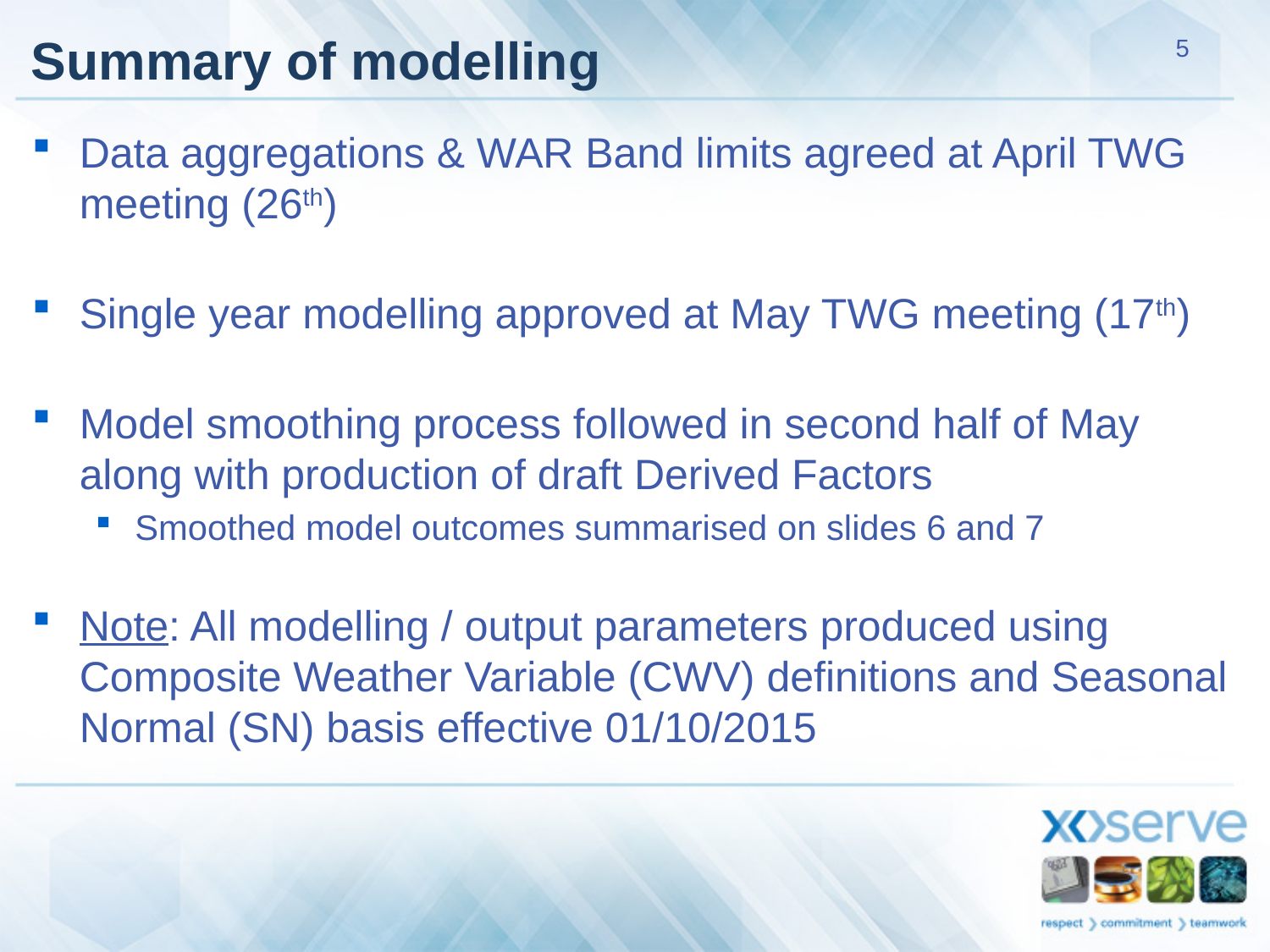

# Summary of modelling
Data aggregations & WAR Band limits agreed at April TWG meeting (26th)
Single year modelling approved at May TWG meeting (17th)
Model smoothing process followed in second half of May along with production of draft Derived Factors
Smoothed model outcomes summarised on slides 6 and 7
Note: All modelling / output parameters produced using Composite Weather Variable (CWV) definitions and Seasonal Normal (SN) basis effective 01/10/2015